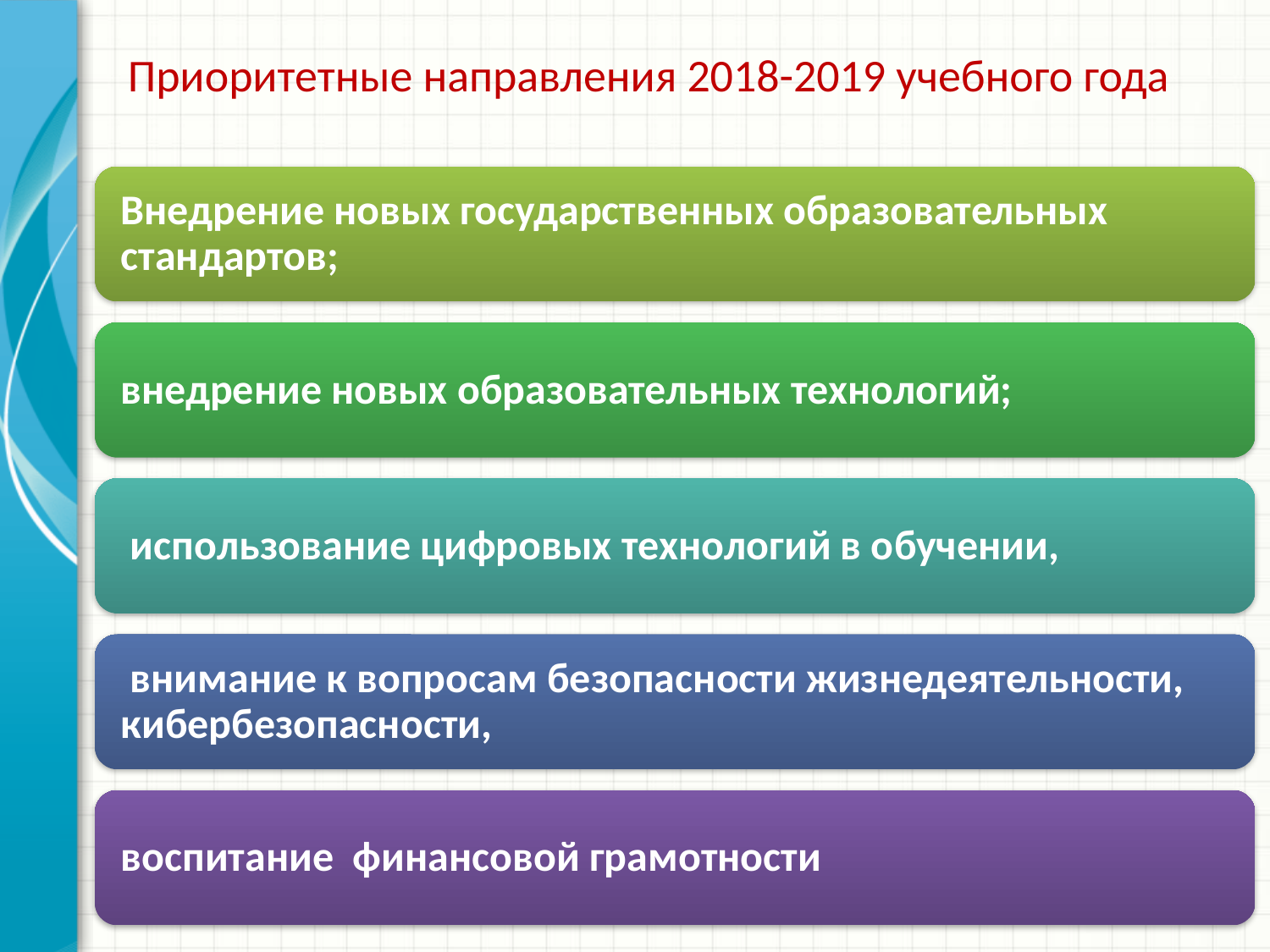

# Приоритетные направления 2018-2019 учебного года
Внедрение новых государственных образовательных стандартов;
внедрение новых образовательных технологий;
 использование цифровых технологий в обучении,
 внимание к вопросам безопасности жизнедеятельности, кибербезопасности,
воспитание  финансовой грамотности